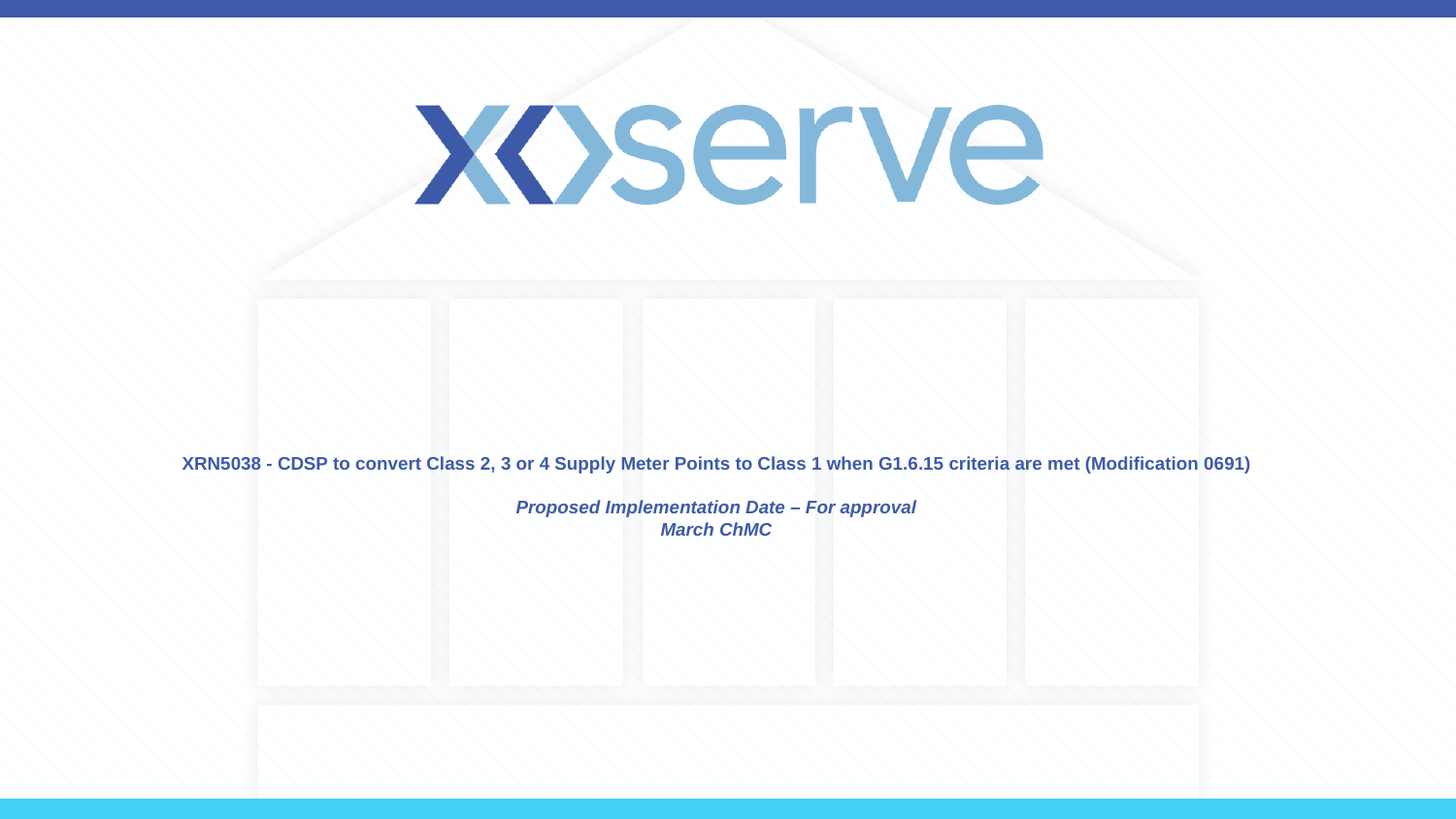

# XRN5038 - CDSP to convert Class 2, 3 or 4 Supply Meter Points to Class 1 when G1.6.15 criteria are met (Modification 0691) Proposed Implementation Date – For approval March ChMC